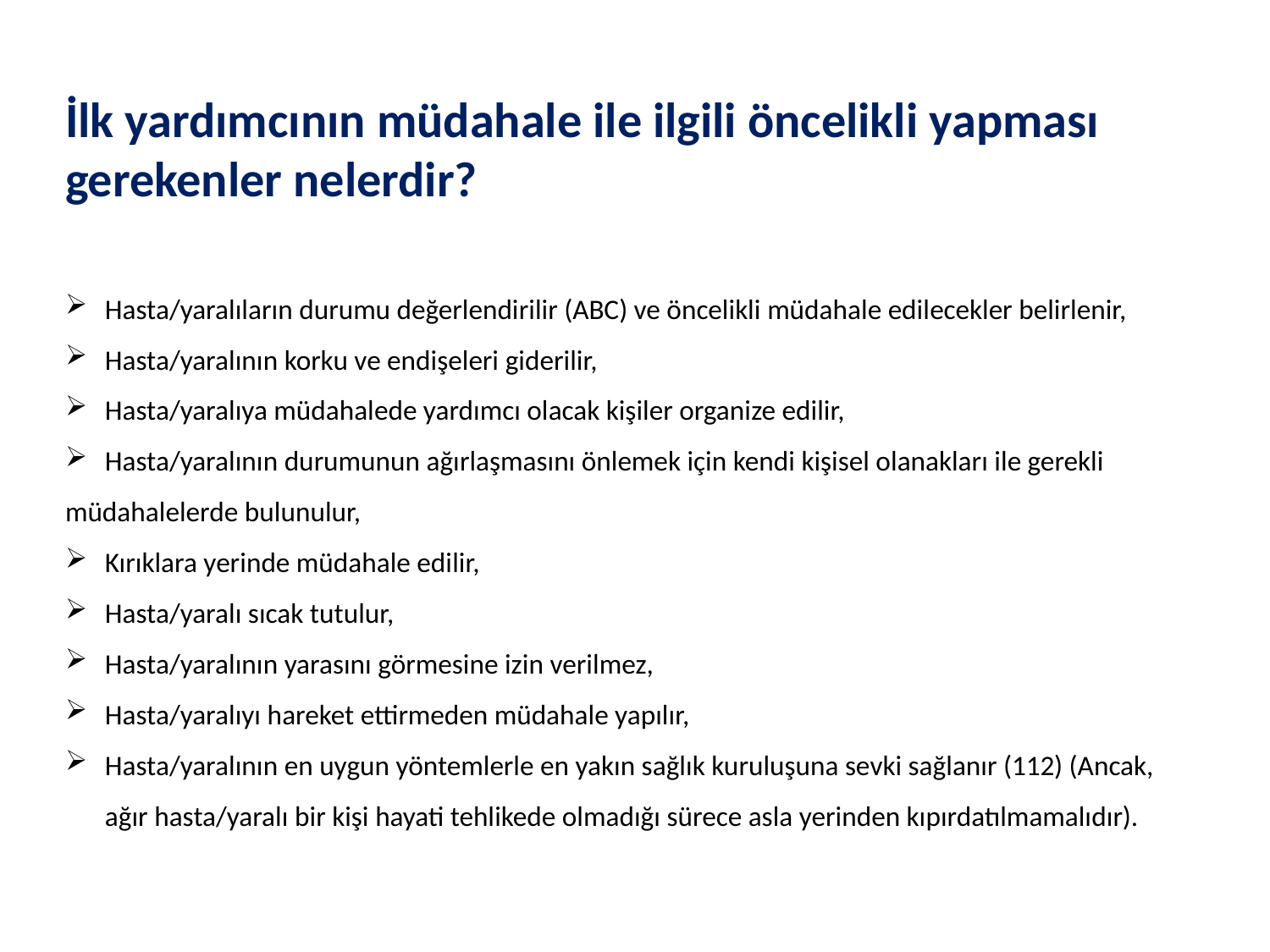

İlk yardımcının müdahale ile ilgili öncelikli yapması gerekenler nelerdir?

Hasta/yaralıların durumu değerlendirilir (ABC) ve öncelikli müdahale edilecekler belirlenir,
Hasta/yaralının korku ve endişeleri giderilir,
Hasta/yaralıya müdahalede yardımcı olacak kişiler organize edilir,
Hasta/yaralının durumunun ağırlaşmasını önlemek için kendi kişisel olanakları ile gerekli
müdahalelerde bulunulur,
Kırıklara yerinde müdahale edilir,
Hasta/yaralı sıcak tutulur,
Hasta/yaralının yarasını görmesine izin verilmez,
Hasta/yaralıyı hareket ettirmeden müdahale yapılır,
Hasta/yaralının en uygun yöntemlerle en yakın sağlık kuruluşuna sevki sağlanır (112) (Ancak, ağır hasta/yaralı bir kişi hayati tehlikede olmadığı sürece asla yerinden kıpırdatılmamalıdır).